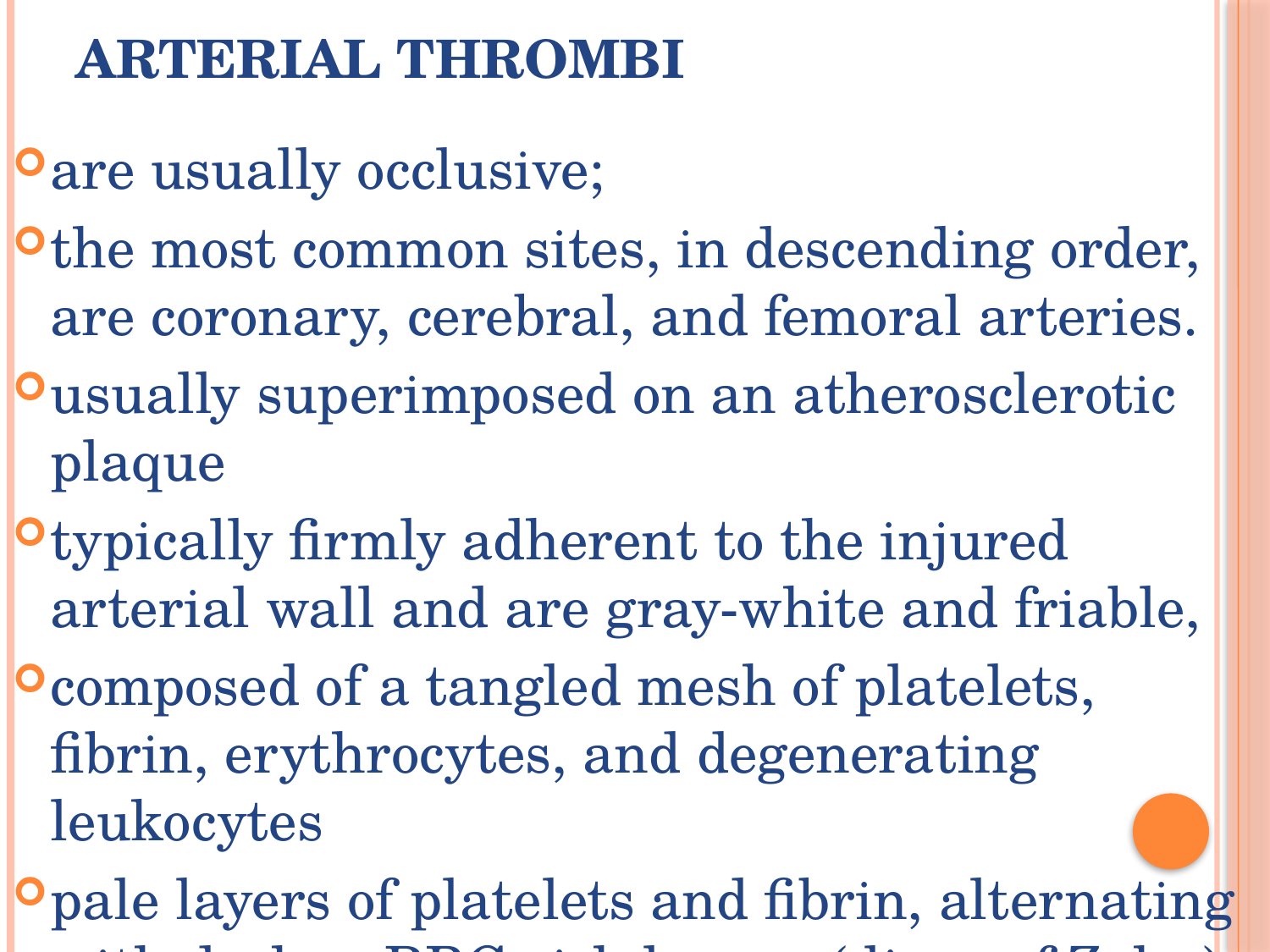

# Arterial thrombi
are usually occlusive;
the most common sites, in descending order, are coronary, cerebral, and femoral arteries.
usually superimposed on an atherosclerotic plaque
typically firmly adherent to the injured arterial wall and are gray-white and friable,
composed of a tangled mesh of platelets, fibrin, erythrocytes, and degenerating leukocytes
pale layers of platelets and fibrin, alternating with darker, RBC-rich layers  ( lines of Zahn)